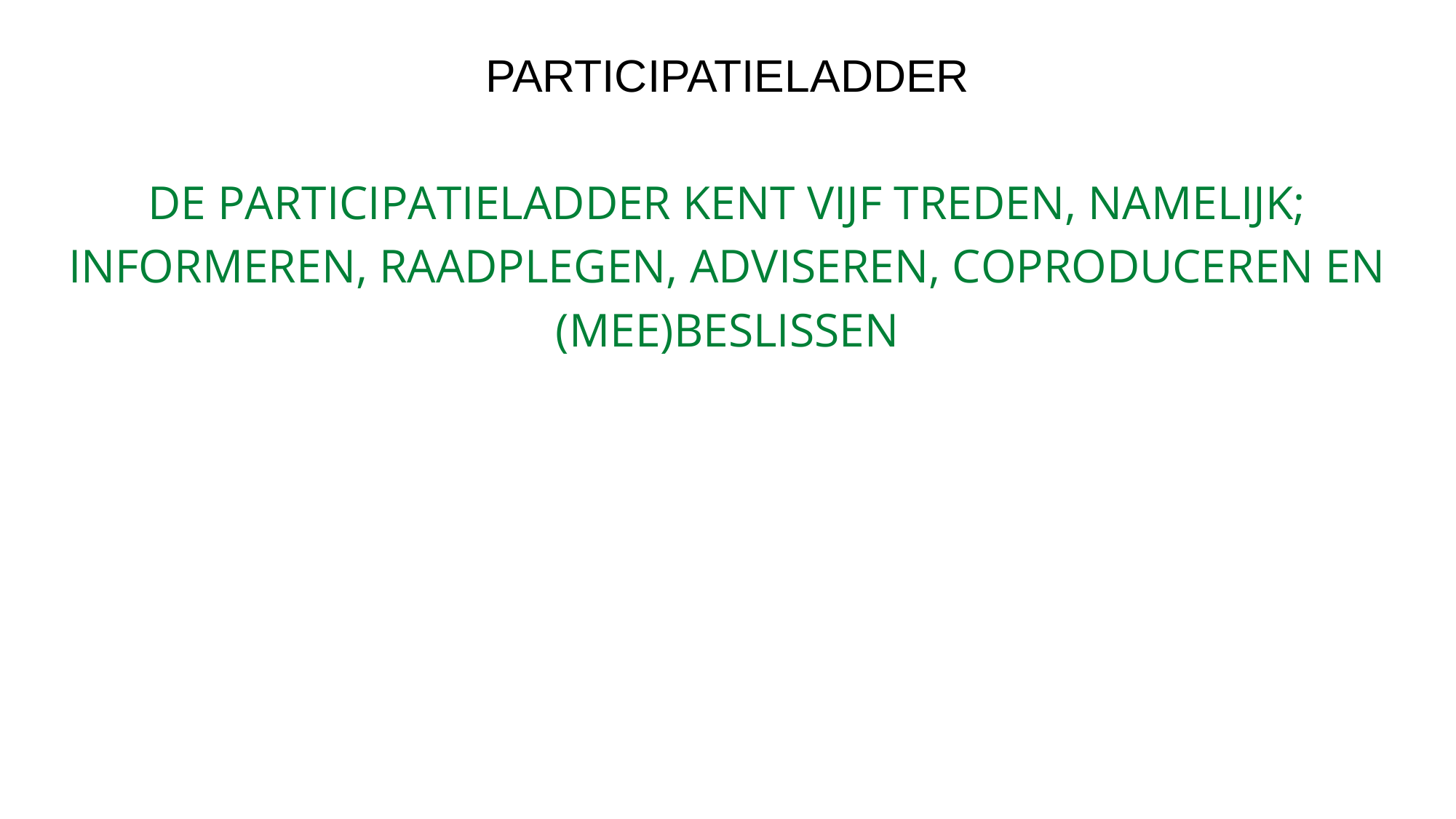

PARTICIPATIELADDER

DE PARTICIPATIELADDER KENT VIJF TREDEN, NAMELIJK; INFORMEREN, RAADPLEGEN, ADVISEREN, COPRODUCEREN EN (MEE)BESLISSEN